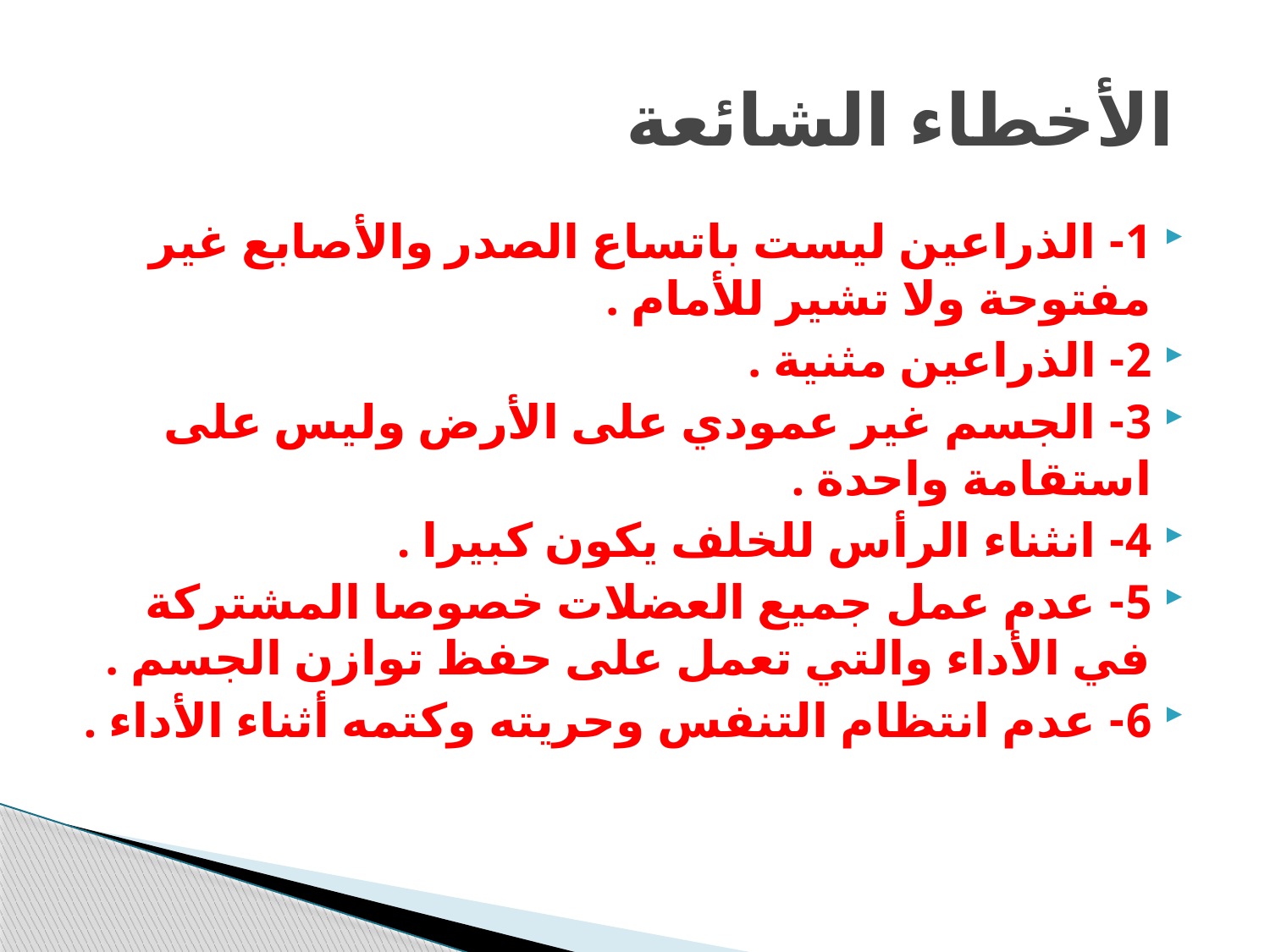

# الأخطاء الشائعة
1- الذراعين ليست باتساع الصدر والأصابع غير مفتوحة ولا تشير للأمام .
2- الذراعين مثنية .
3- الجسم غير عمودي على الأرض وليس على استقامة واحدة .
4- انثناء الرأس للخلف يكون كبيرا .
5- عدم عمل جميع العضلات خصوصا المشتركة في الأداء والتي تعمل على حفظ توازن الجسم .
6- عدم انتظام التنفس وحريته وكتمه أثناء الأداء .